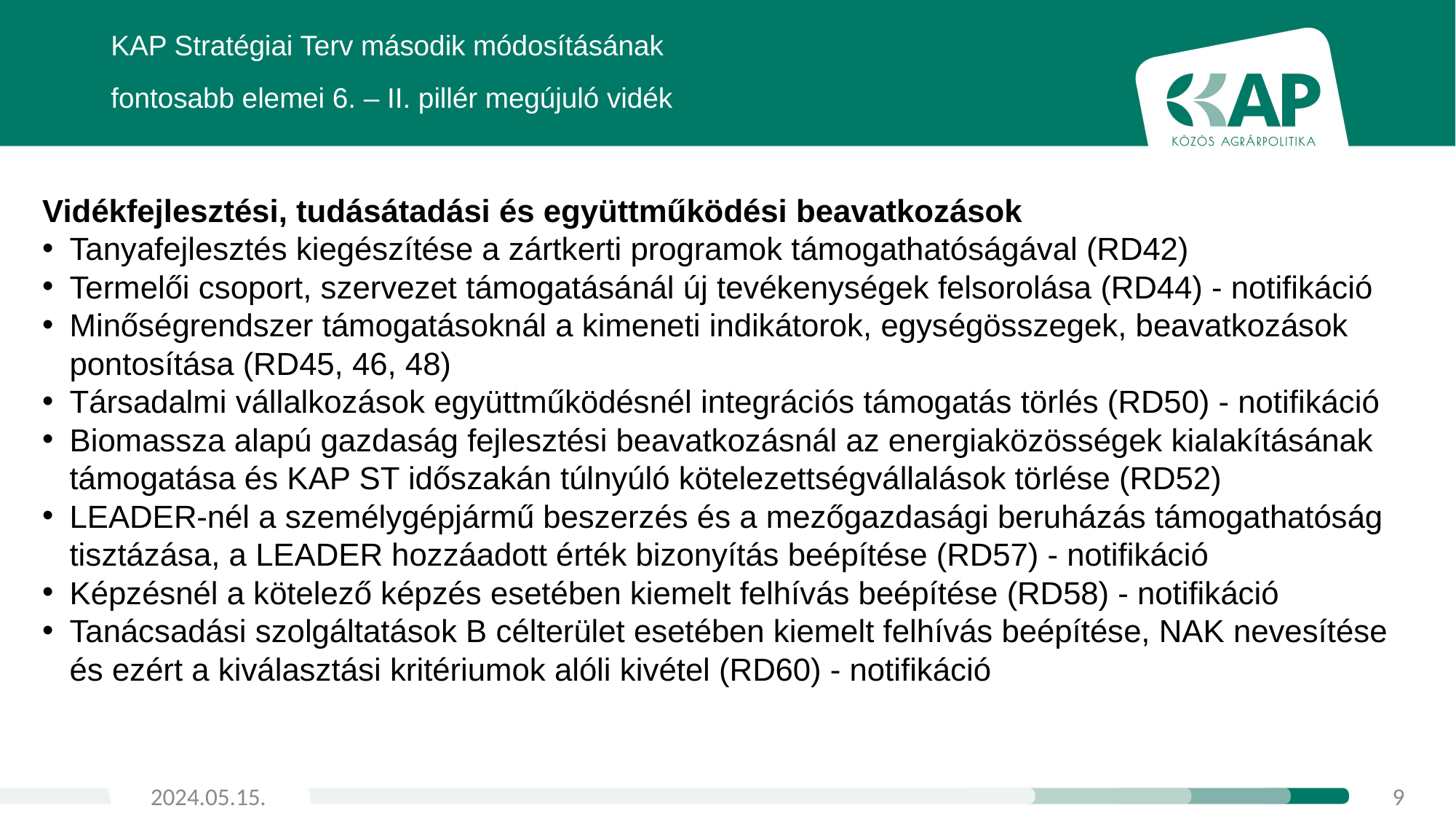

KAP Stratégiai Terv második módosításának
fontosabb elemei 6. – II. pillér megújuló vidék
Vidékfejlesztési, tudásátadási és együttműködési beavatkozások
Tanyafejlesztés kiegészítése a zártkerti programok támogathatóságával (RD42)
Termelői csoport, szervezet támogatásánál új tevékenységek felsorolása (RD44) - notifikáció
Minőségrendszer támogatásoknál a kimeneti indikátorok, egységösszegek, beavatkozások pontosítása (RD45, 46, 48)
Társadalmi vállalkozások együttműködésnél integrációs támogatás törlés (RD50) - notifikáció
Biomassza alapú gazdaság fejlesztési beavatkozásnál az energiaközösségek kialakításának támogatása és KAP ST időszakán túlnyúló kötelezettségvállalások törlése (RD52)
LEADER-nél a személygépjármű beszerzés és a mezőgazdasági beruházás támogathatóság tisztázása, a LEADER hozzáadott érték bizonyítás beépítése (RD57) - notifikáció
Képzésnél a kötelező képzés esetében kiemelt felhívás beépítése (RD58) - notifikáció
Tanácsadási szolgáltatások B célterület esetében kiemelt felhívás beépítése, NAK nevesítése és ezért a kiválasztási kritériumok alóli kivétel (RD60) - notifikáció
2024.05.15.
9